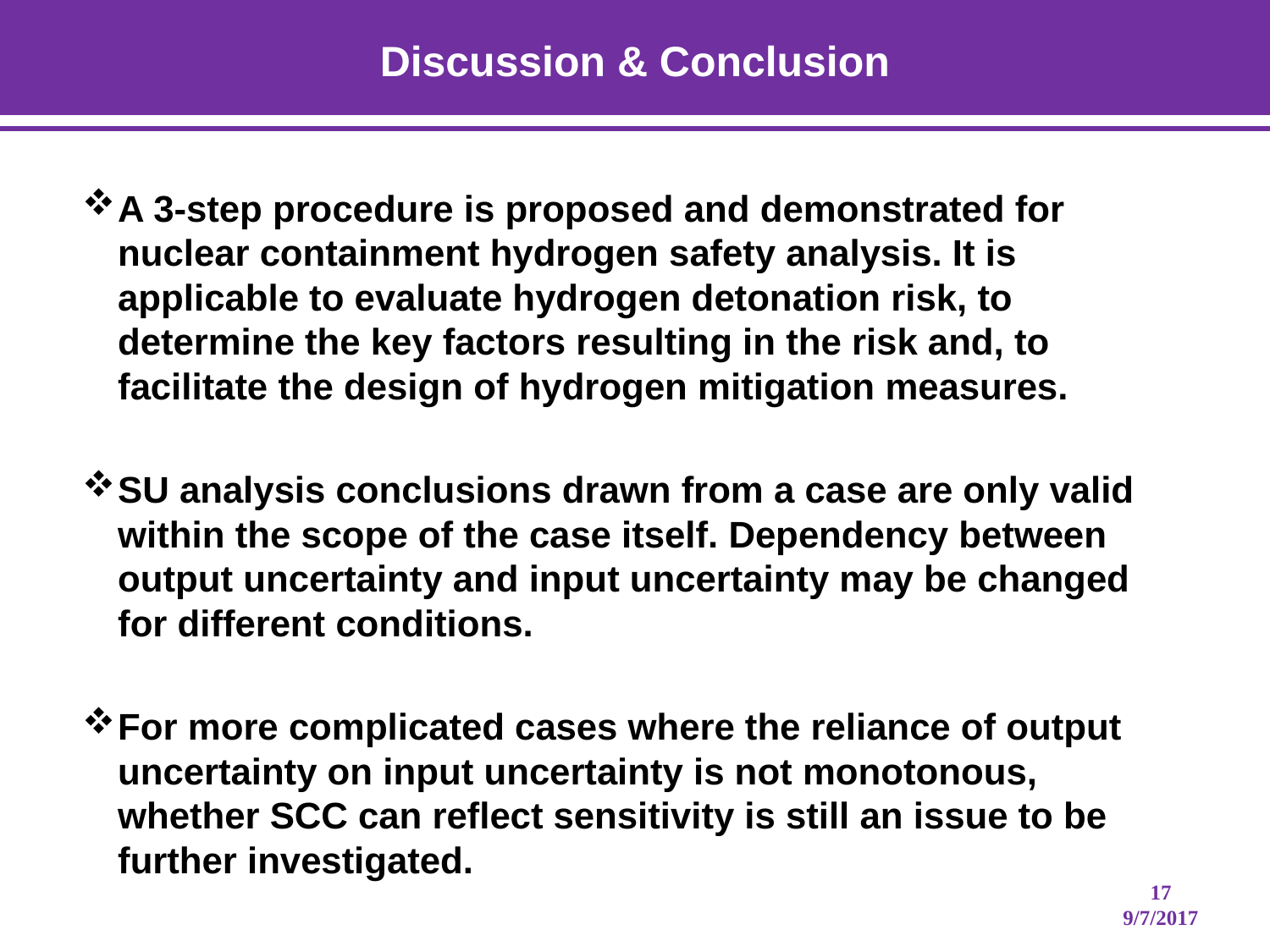

# Discussion & Conclusion
A 3-step procedure is proposed and demonstrated for nuclear containment hydrogen safety analysis. It is applicable to evaluate hydrogen detonation risk, to determine the key factors resulting in the risk and, to facilitate the design of hydrogen mitigation measures.

SU analysis conclusions drawn from a case are only valid within the scope of the case itself. Dependency between output uncertainty and input uncertainty may be changed for different conditions.

For more complicated cases where the reliance of output uncertainty on input uncertainty is not monotonous, whether SCC can reflect sensitivity is still an issue to be further investigated.